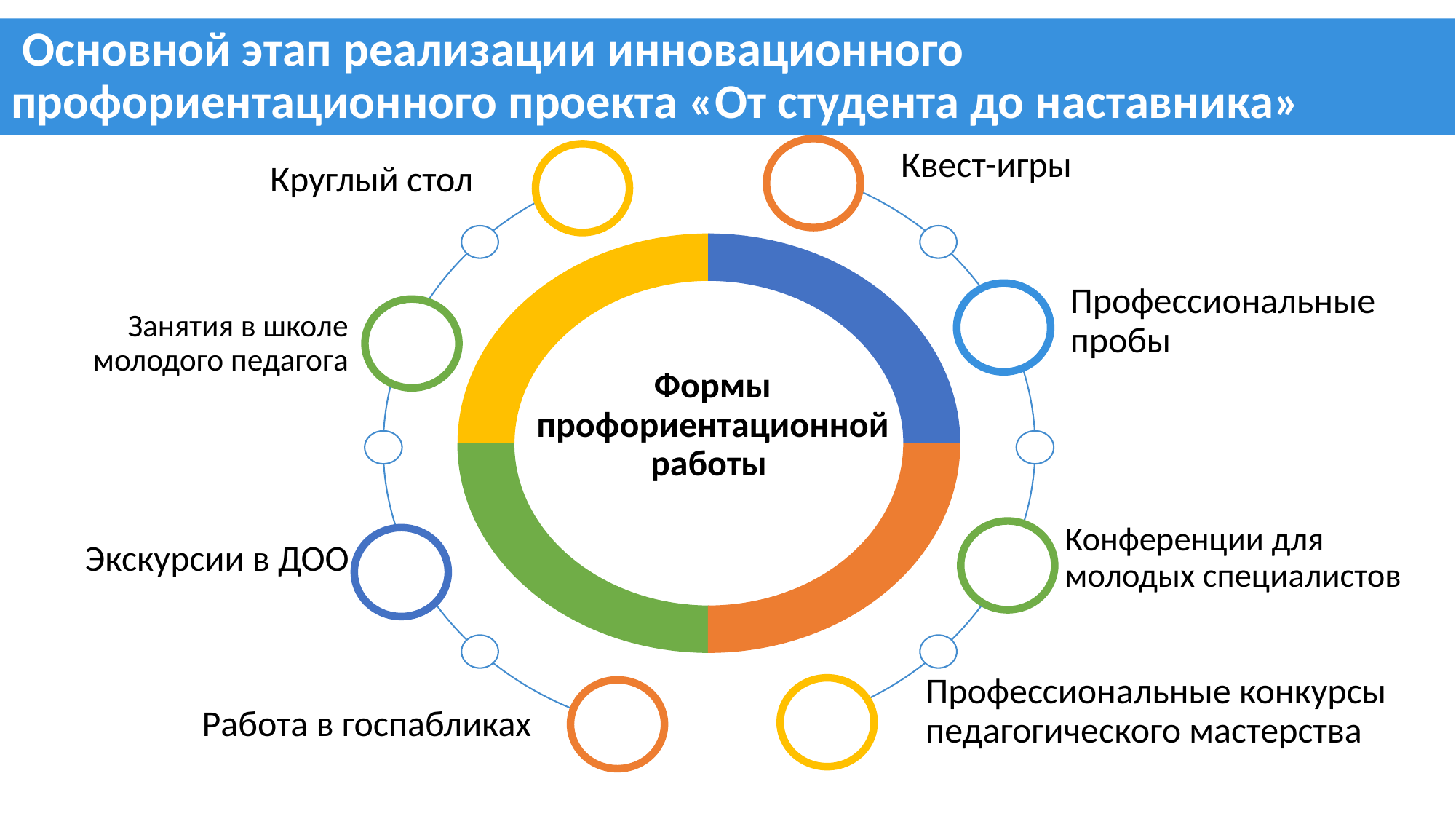

Основной этап реализации инновационного профориентационного проекта «От студента до наставника»

Квест-игры
Круглый стол
Профессиональные пробы
Занятия в школе молодого педагога

Формы профориентационной работы
Конференции для молодых специалистов

Экскурсии в ДОО
Профессиональные конкурсы педагогического мастерства

Работа в госпабликах